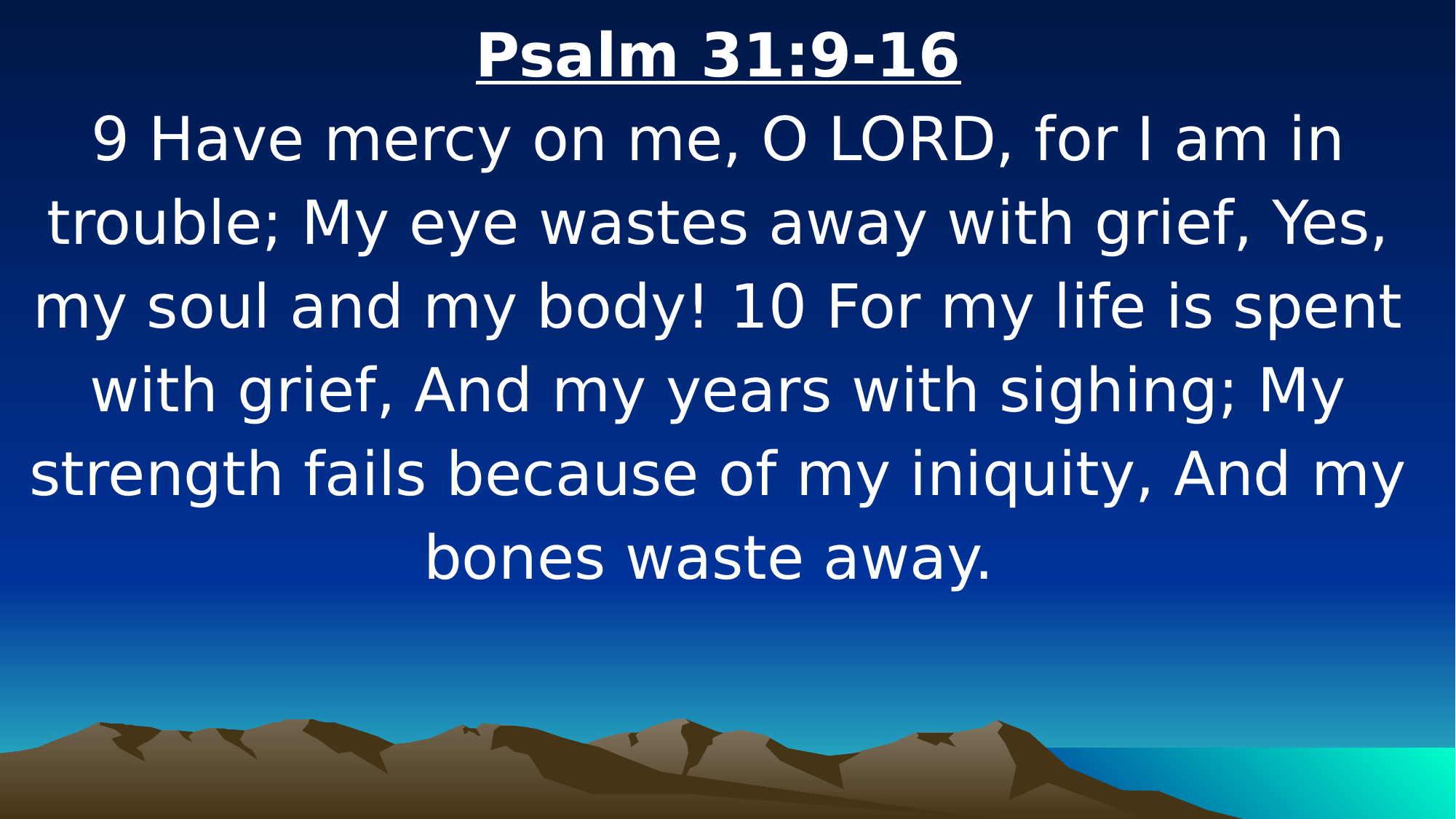

Psalm 31:9-16
9 Have mercy on me, O LORD, for I am in trouble; My eye wastes away with grief, Yes, my soul and my body! 10 For my life is spent with grief, And my years with sighing; My strength fails because of my iniquity, And my bones waste away.